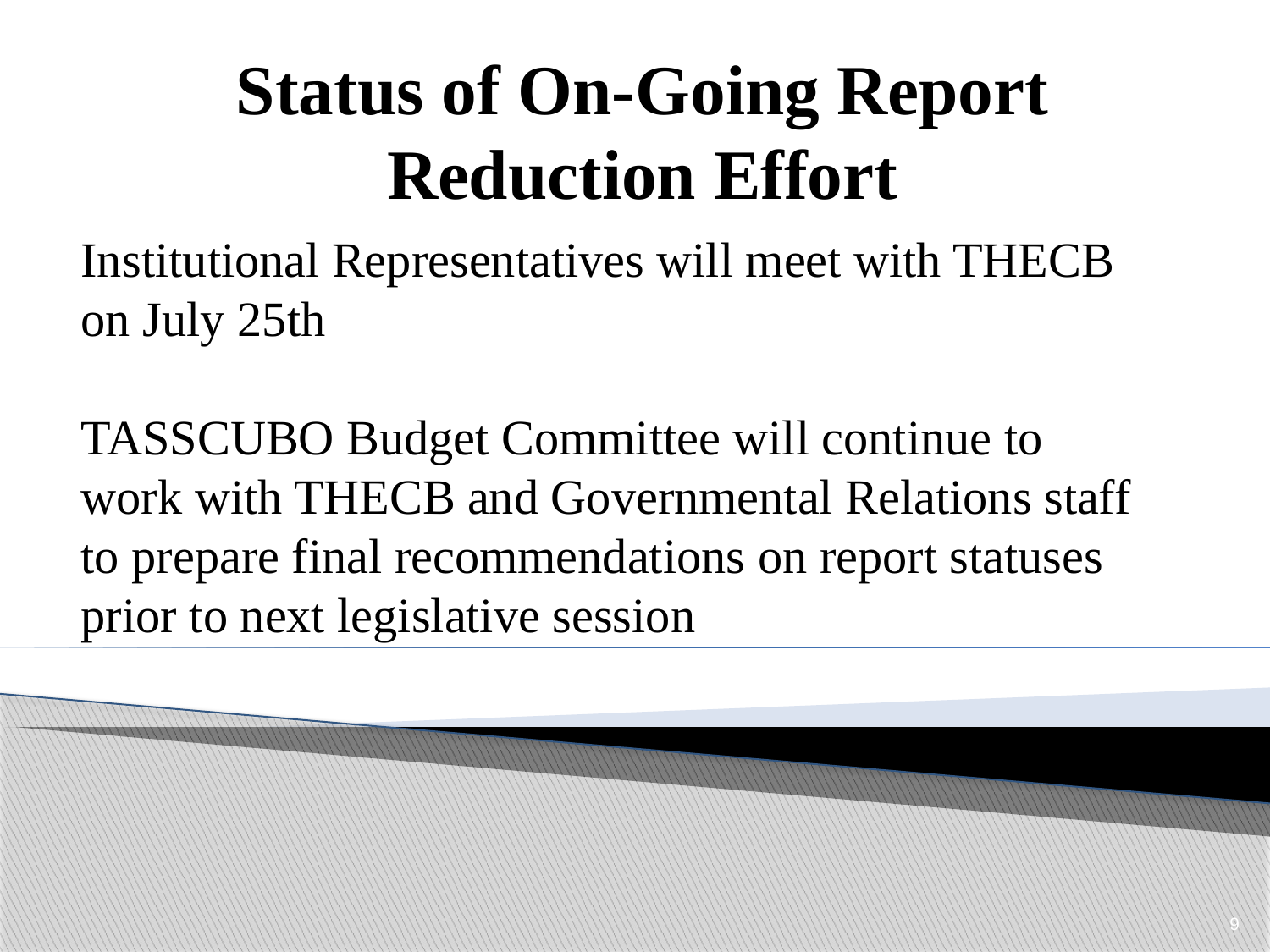

Status of On-Going Report Reduction Effort
Institutional Representatives will meet with THECB on July 25th

TASSCUBO Budget Committee will continue to work with THECB and Governmental Relations staff to prepare final recommendations on report statuses prior to next legislative session

9